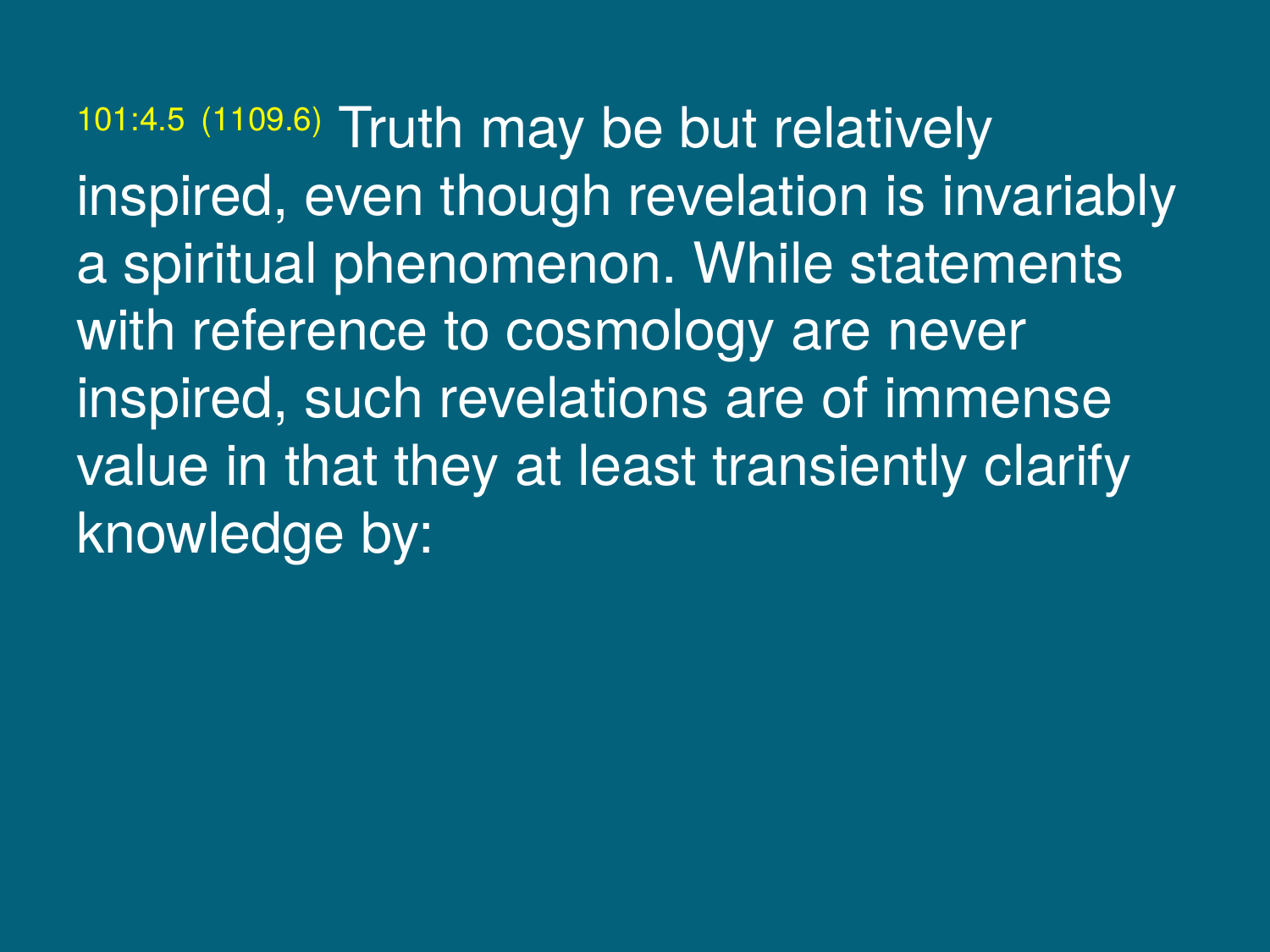

101:4.5 (1109.6) Truth may be but relatively inspired, even though revelation is invariably a spiritual phenomenon. While statements with reference to cosmology are never inspired, such revelations are of immense value in that they at least transiently clarify knowledge by: